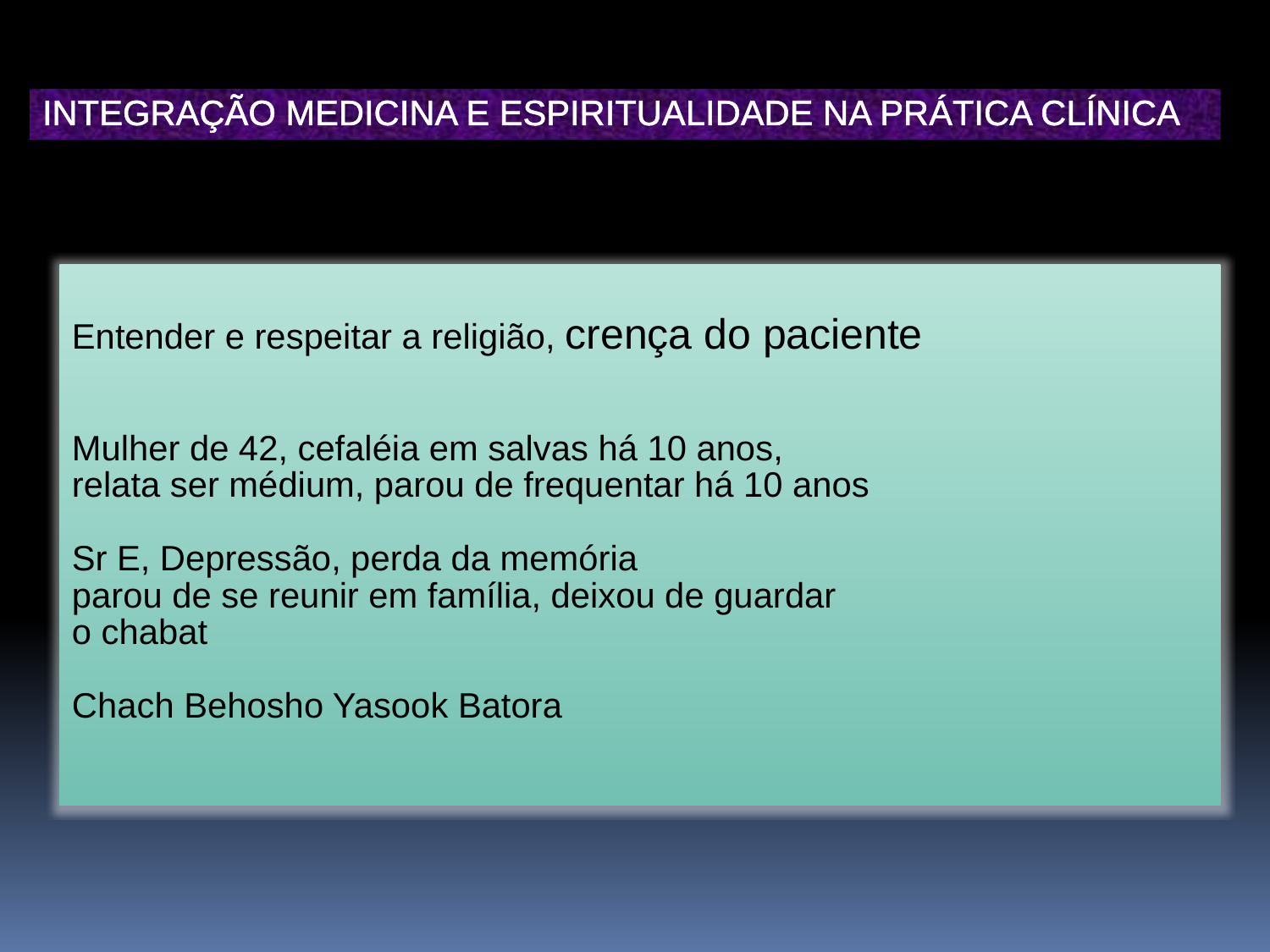

INTEGRAÇÃO MEDICINA E ESPIRITUALIDADE NA PRÁTICA CLÍNICA

Entender e respeitar a religião, crença do paciente

Mulher de 42, cefaléia em salvas há 10 anos,
relata ser médium, parou de frequentar há 10 anos

Sr E, Depressão, perda da memória
parou de se reunir em família, deixou de guardar
o chabat

Chach Behosho Yasook Batora